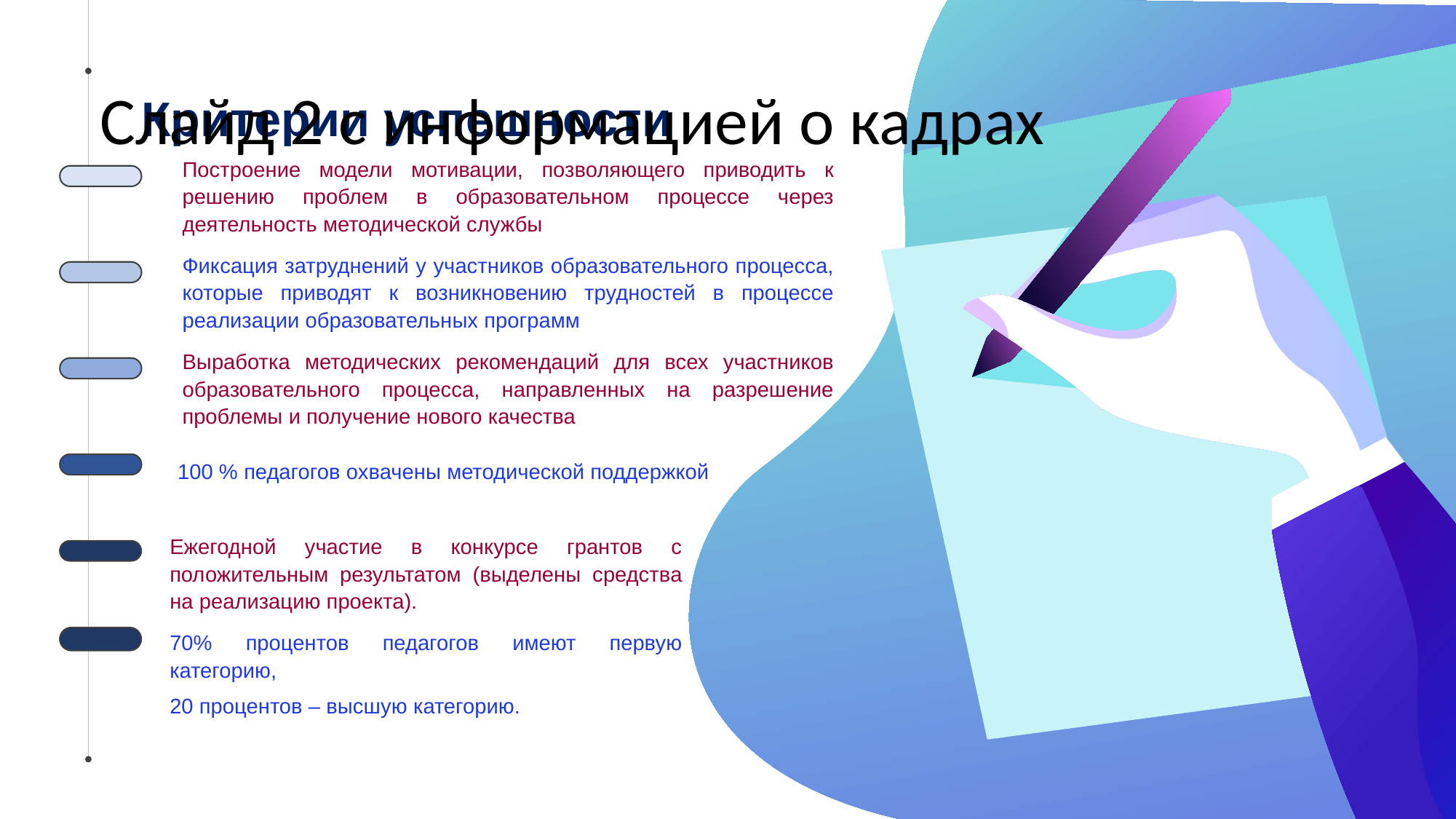

# Слайд 2 с информацией о кадрах

Критерии успешности
Построение модели мотивации, позволяющего приводить к решению проблем в образовательном процессе через деятельность методической службы

Фиксация затруднений у участников образовательного процесса, которые приводят к возникновению трудностей в процессе реализации образовательных программ

Выработка методических рекомендаций для всех участников образовательного процесса, направленных на разрешение проблемы и получение нового качества

100 % педагогов охвачены методической поддержкой

Ежегодной участие в конкурсе грантов с положительным результатом (выделены средства на реализацию проекта).

70% процентов педагогов имеют первую категорию,
20 процентов – высшую категорию.